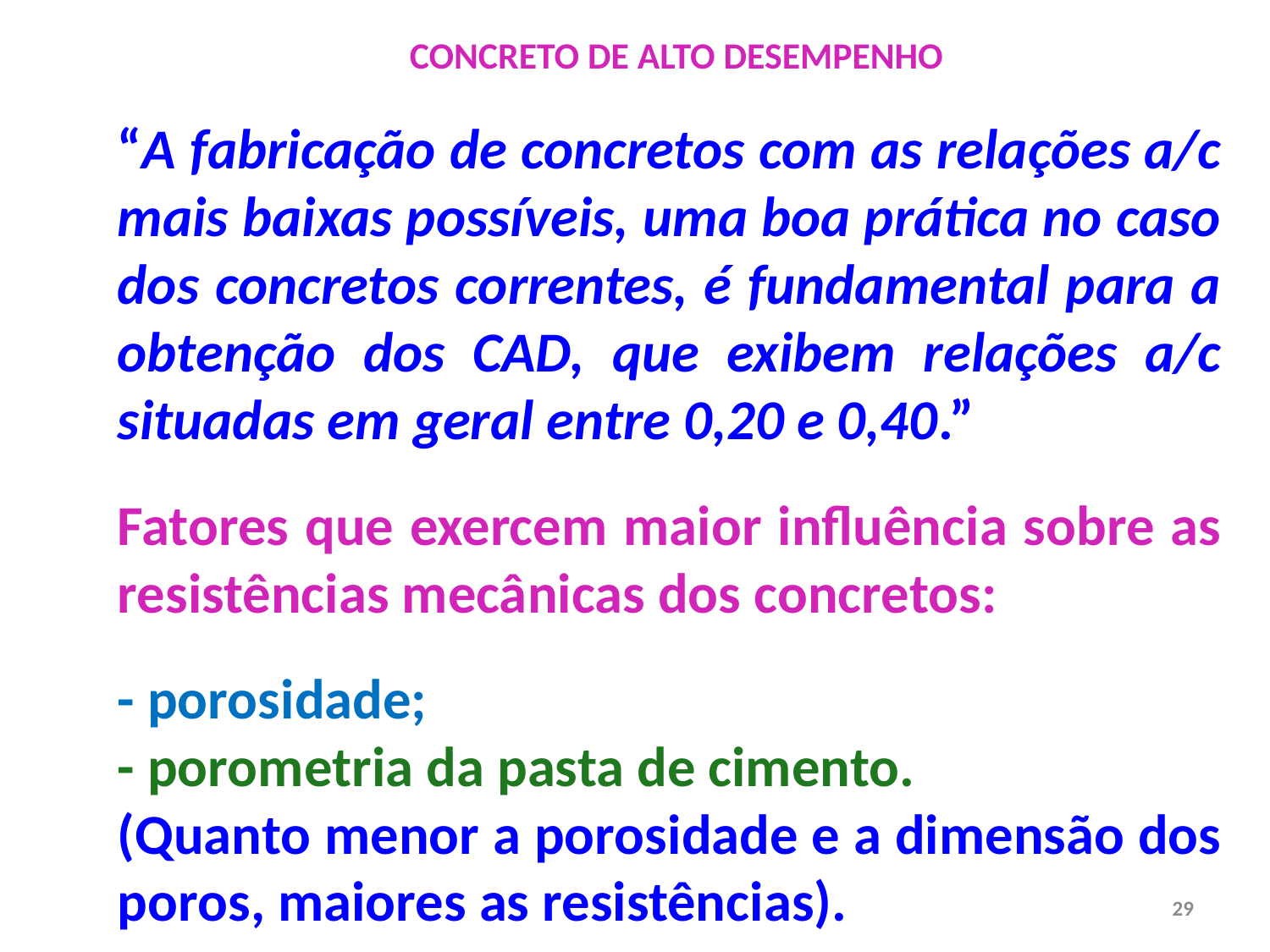

CONCRETO DE ALTO DESEMPENHO
“A fabricação de concretos com as relações a/c mais baixas possíveis, uma boa prática no caso dos concretos correntes, é fundamental para a obtenção dos CAD, que exibem relações a/c situadas em geral entre 0,20 e 0,40.”

Fatores que exercem maior influência sobre as resistências mecânicas dos concretos:

- porosidade;
- porometria da pasta de cimento.
(Quanto menor a porosidade e a dimensão dos poros, maiores as resistências).
29